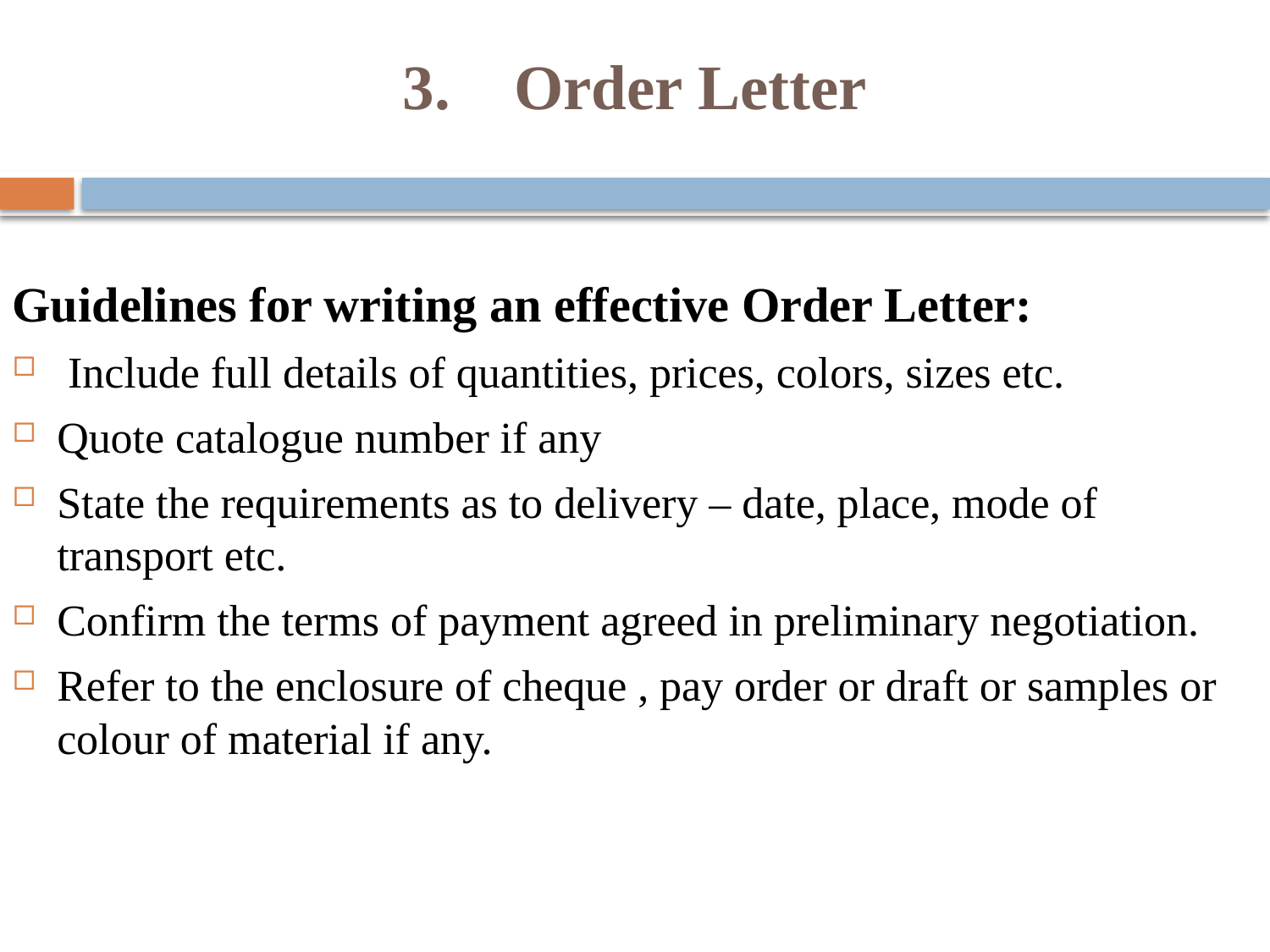

# 3.    Order Letter

Guidelines for writing an effective Order Letter:
 Include full details of quantities, prices, colors, sizes etc.
Quote catalogue number if any
State the requirements as to delivery – date, place, mode of transport etc.
Confirm the terms of payment agreed in preliminary negotiation.
Refer to the enclosure of cheque , pay order or draft or samples or colour of material if any.